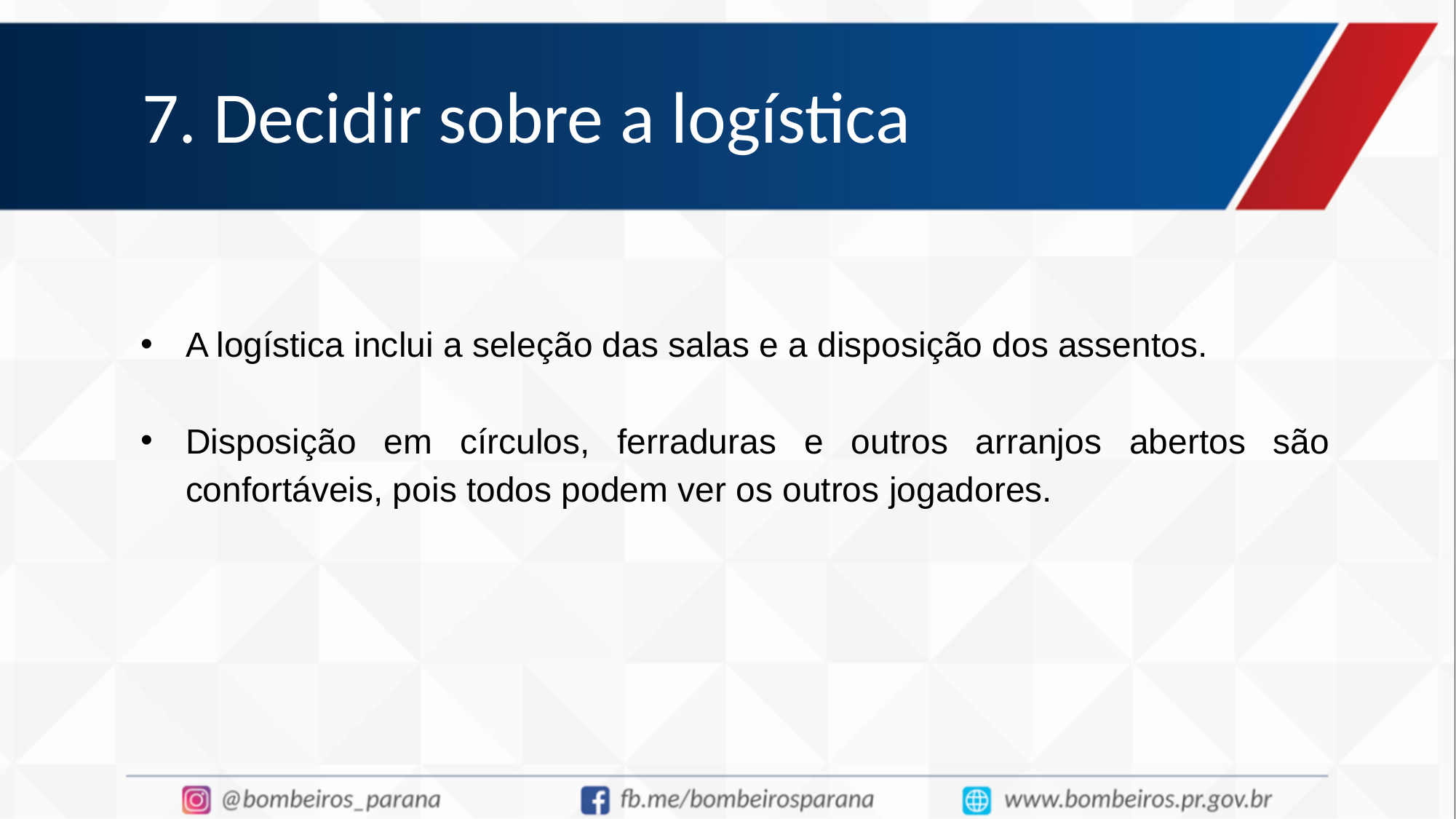

# 7. Decidir sobre a logística

A logística inclui a seleção das salas e a disposição dos assentos.

Disposição em círculos, ferraduras e outros arranjos abertos são confortáveis, pois todos podem ver os outros jogadores.